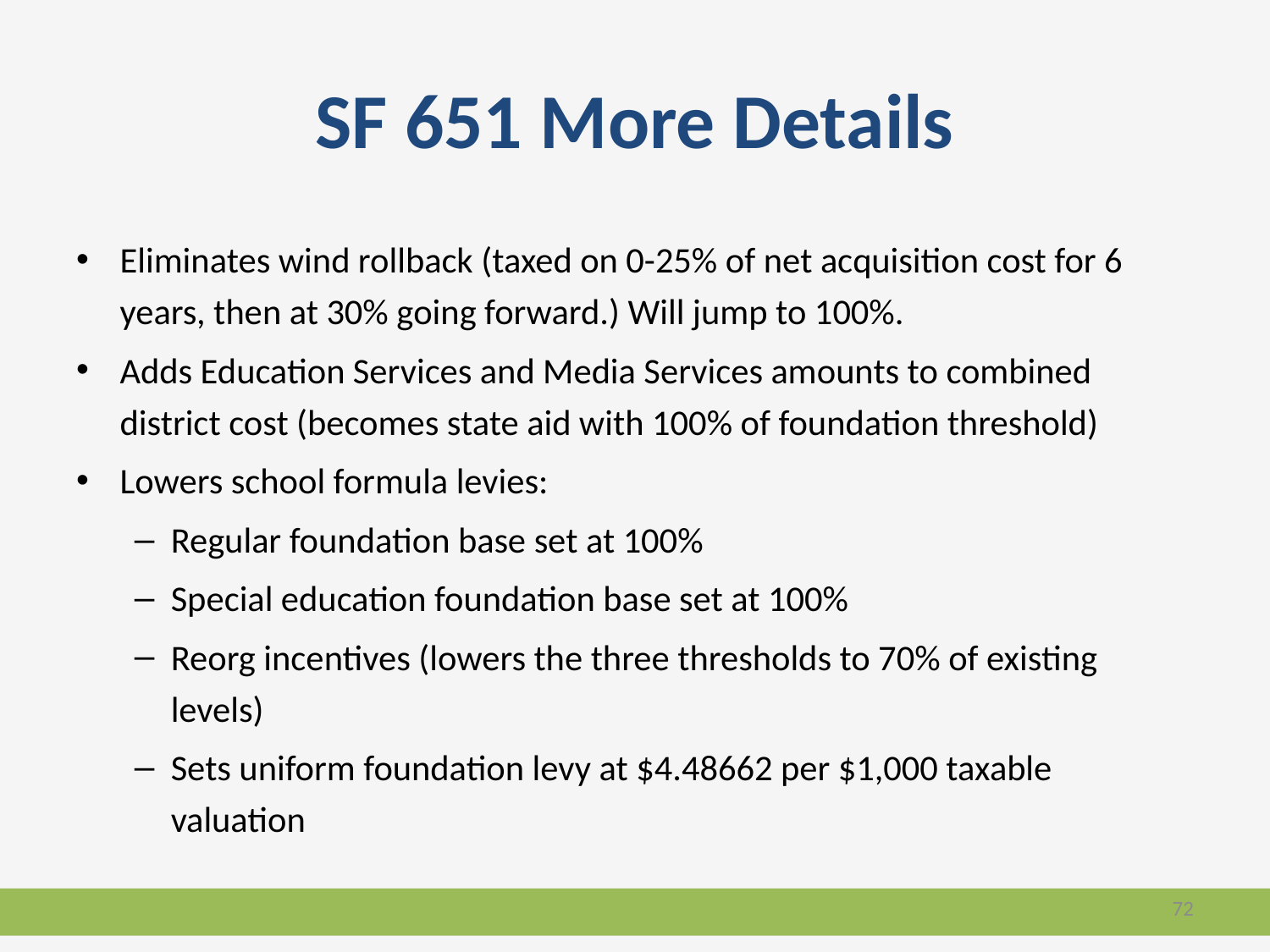

# SF 651 More Details
Eliminates wind rollback (taxed on 0-25% of net acquisition cost for 6 years, then at 30% going forward.) Will jump to 100%.
Adds Education Services and Media Services amounts to combined district cost (becomes state aid with 100% of foundation threshold)
Lowers school formula levies:
Regular foundation base set at 100%
Special education foundation base set at 100%
Reorg incentives (lowers the three thresholds to 70% of existing levels)
Sets uniform foundation levy at $4.48662 per $1,000 taxable valuation
72